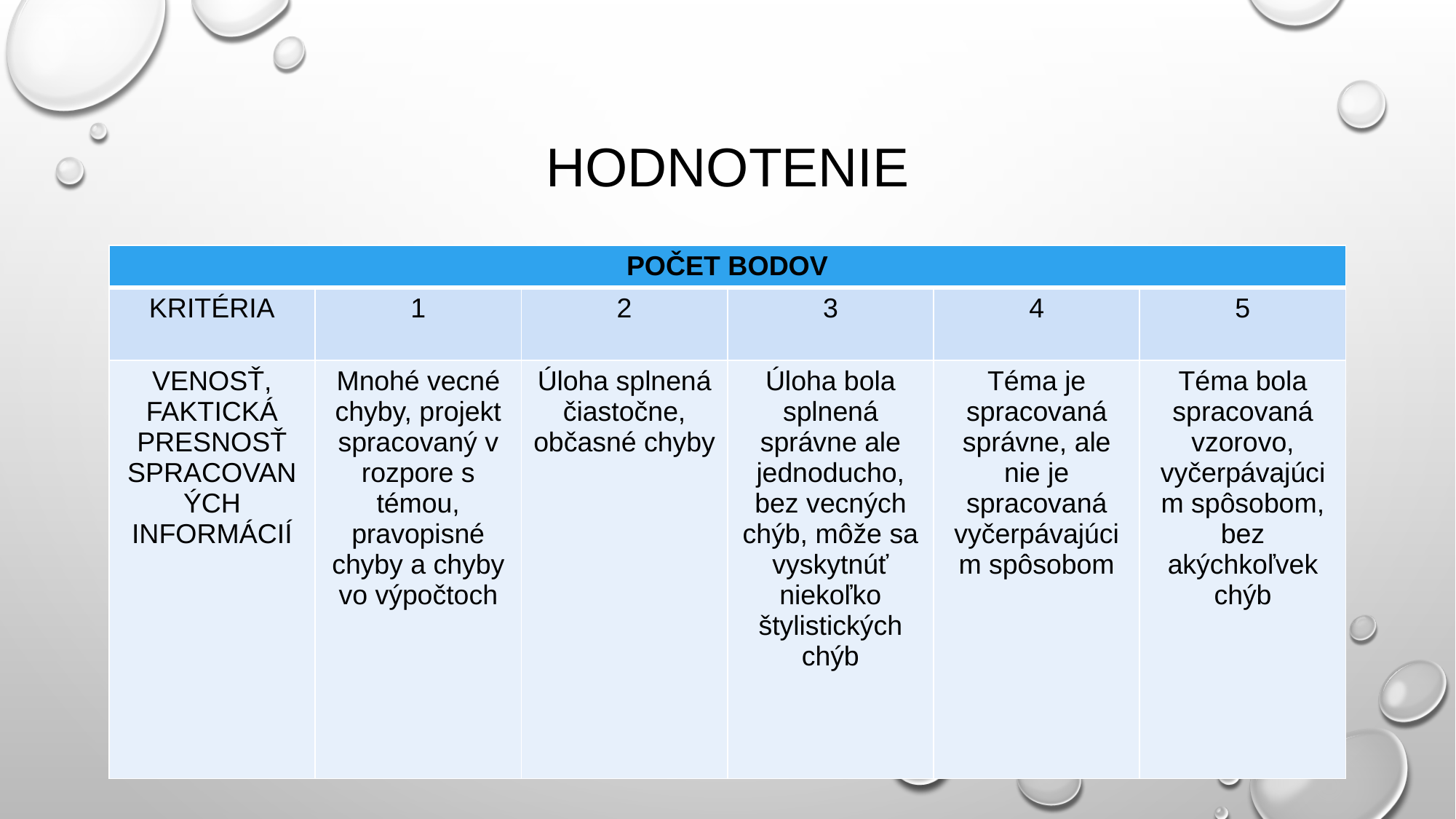

# hodnotenie
| POČET BODOV |  |  |  |  |  |
| --- | --- | --- | --- | --- | --- |
| KRITÉRIA | 1 | 2 | 3 | 4 | 5 |
| VENOSŤ, FAKTICKÁ PRESNOSŤ SPRACOVANÝCH INFORMÁCIÍ | Mnohé vecné chyby, projekt spracovaný v rozpore s témou, pravopisné chyby a chyby vo výpočtoch | Úloha splnená čiastočne, občasné chyby | Úloha bola splnená správne ale jednoducho, bez vecných chýb, môže sa vyskytnúť niekoľko štylistických chýb | Téma je spracovaná správne, ale nie je spracovaná vyčerpávajúcim spôsobom | Téma bola spracovaná vzorovo, vyčerpávajúcim spôsobom, bez akýchkoľvek chýb |